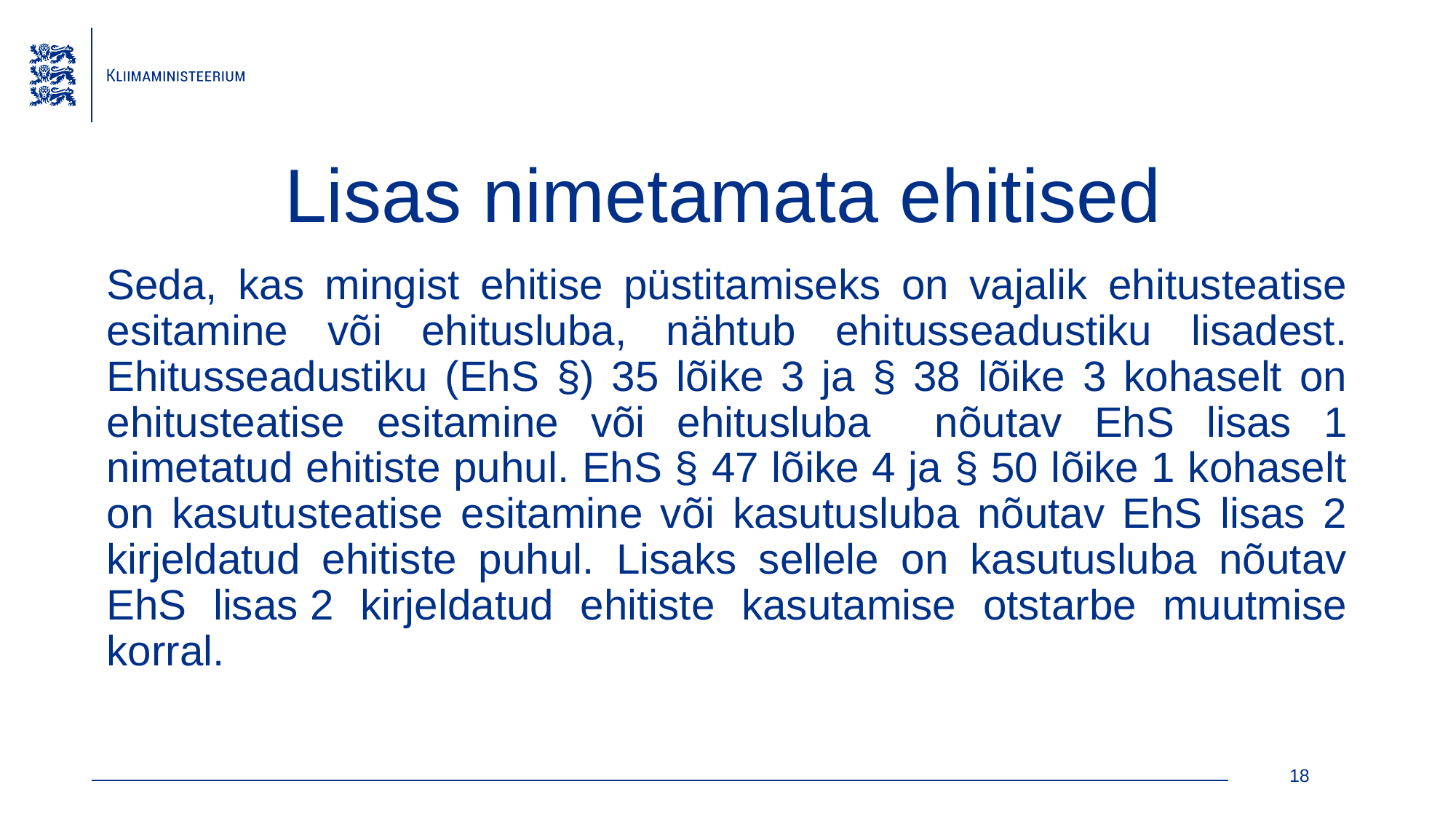

# Lisas nimetamata ehitised
Seda, kas mingist ehitise püstitamiseks on vajalik ehitusteatise esitamine või ehitusluba, nähtub ehitusseadustiku lisadest. Ehitusseadustiku (EhS §) 35 lõike 3 ja § 38 lõike 3 kohaselt on ehitusteatise esitamine või ehitusluba  nõutav EhS lisas 1 nimetatud ehitiste puhul. EhS § 47 lõike 4 ja § 50 lõike 1 kohaselt on kasutusteatise esitamine või kasutusluba nõutav EhS lisas 2 kirjeldatud ehitiste puhul. Lisaks sellele on kasutusluba nõutav EhS lisas 2 kirjeldatud ehitiste kasutamise otstarbe muutmise korral.

18